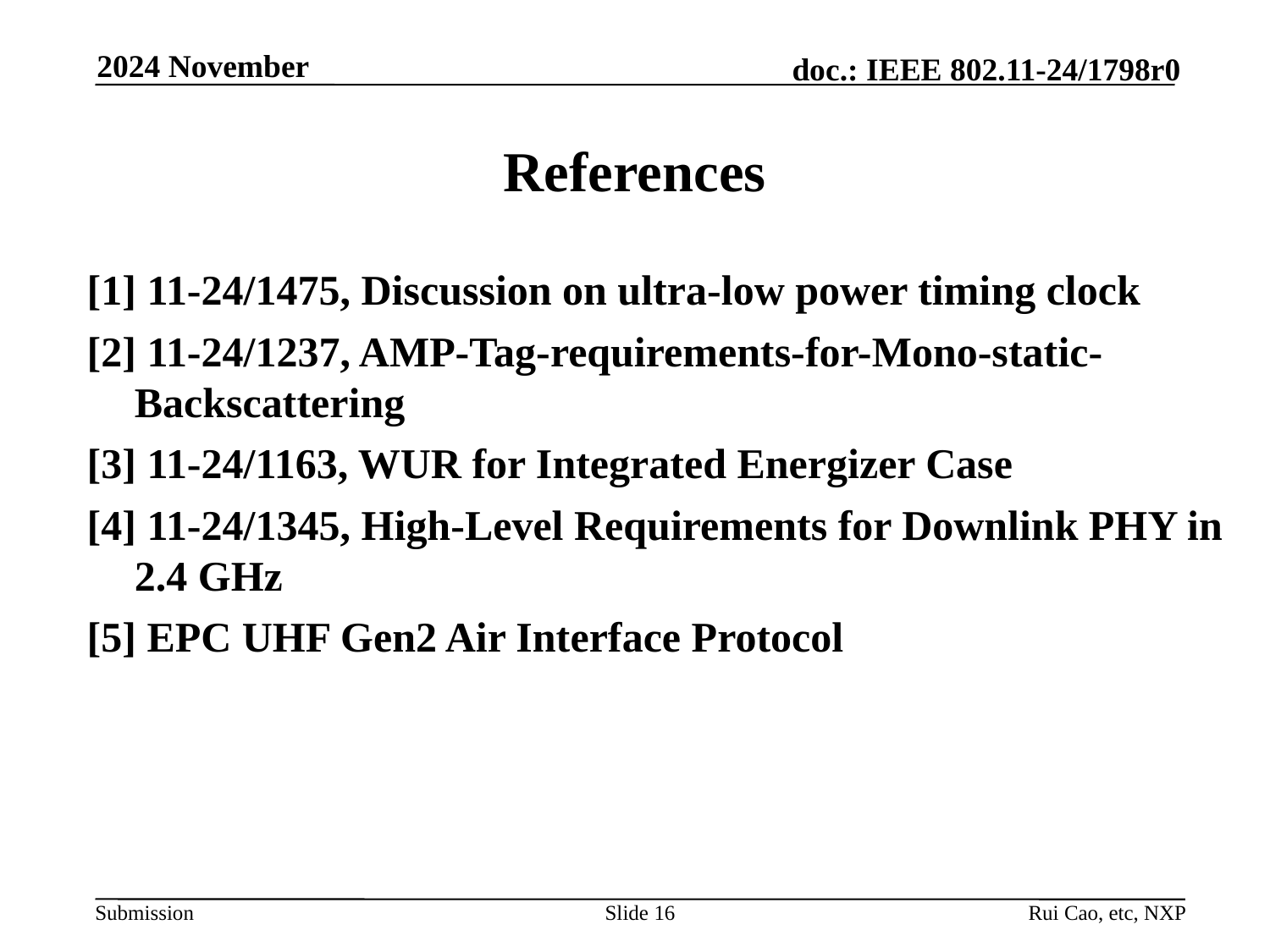

2024 November
# References
[1] 11-24/1475, Discussion on ultra-low power timing clock
[2] 11-24/1237, AMP-Tag-requirements-for-Mono-static-Backscattering
[3] 11-24/1163, WUR for Integrated Energizer Case
[4] 11-24/1345, High-Level Requirements for Downlink PHY in 2.4 GHz
[5] EPC UHF Gen2 Air Interface Protocol
Slide 16
Rui Cao, etc, NXP